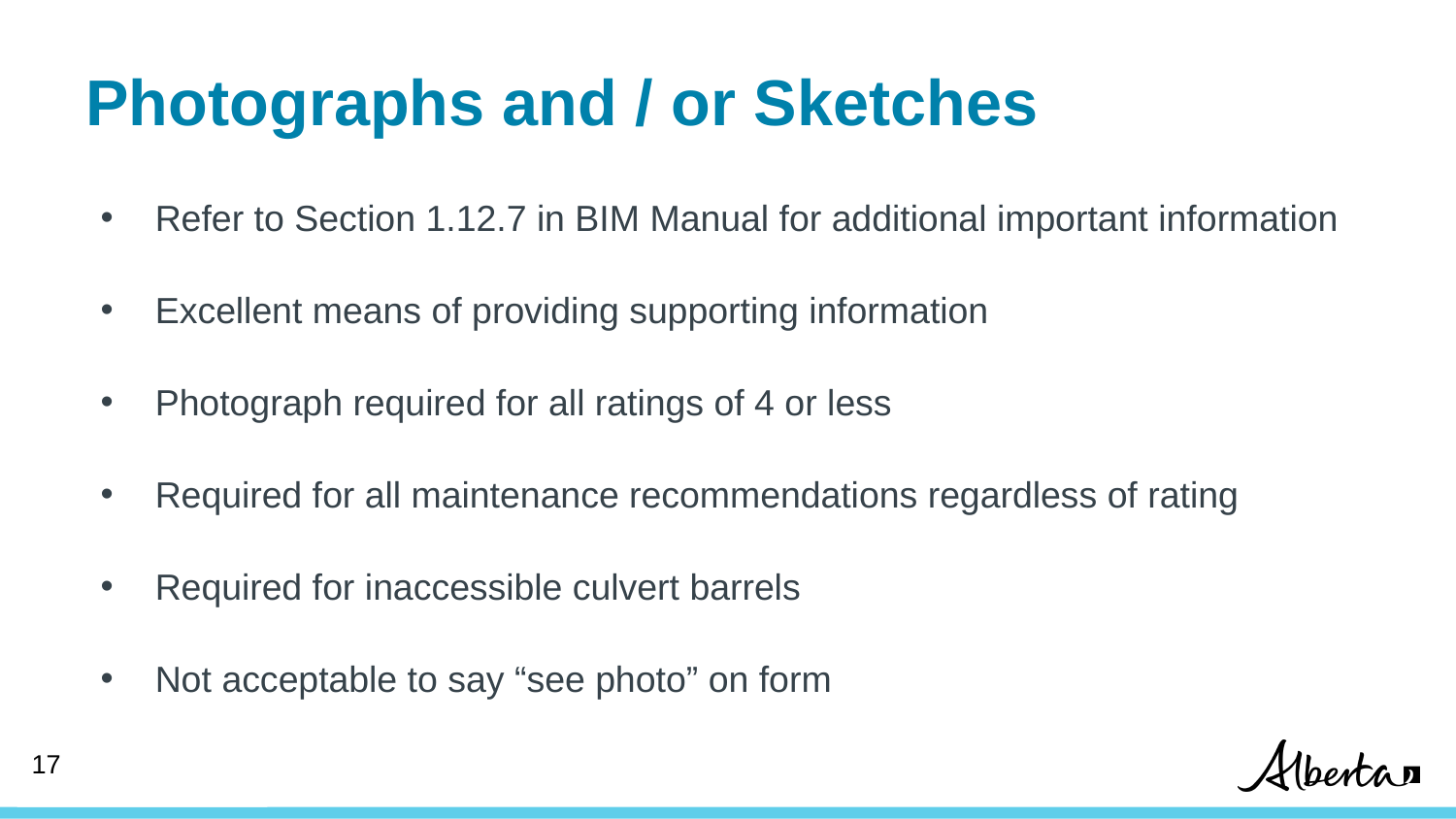

# Photographs and / or Sketches

Refer to Section 1.12.7 in BIM Manual for additional important information
Excellent means of providing supporting information
Photograph required for all ratings of 4 or less
Required for all maintenance recommendations regardless of rating
Required for inaccessible culvert barrels
Not acceptable to say “see photo” on form

17